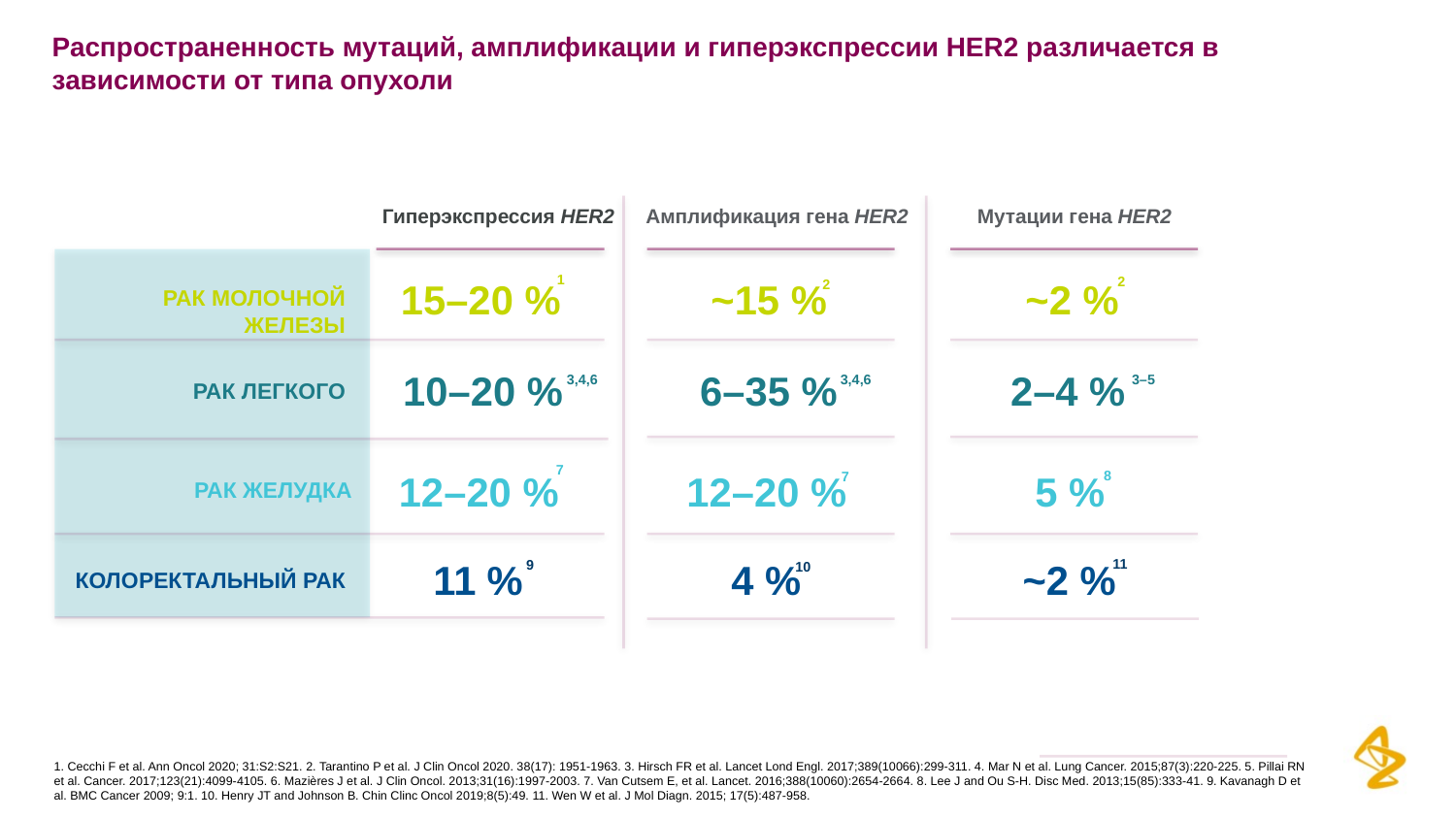

# Распространенность мутаций, амплификации и гиперэкспрессии HER2 различается в зависимости от типа опухоли
Гиперэкспрессия HER2
Амплификация гена HER2
Мутации гена HER2

1
15–20 %
2
~2 %
2
~15 %

РАК МОЛОЧНОЙ ЖЕЛЕЗЫ
10–20 %
3,4,6
6–35 %
3,4,6
2–4 %
3–5
РАК ЛЕГКОГО
7
12–20 %
12–20 %
7
5 %
8
РАК ЖЕЛУДКА
4 %
11 %
9
~2 %
11
10
КОЛОРЕКТАЛЬНЫЙ РАК
1. Cecchi F et al. Ann Oncol 2020; 31:S2:S21. 2. Tarantino P et al. J Clin Oncol 2020. 38(17): 1951-1963. 3. Hirsch FR et al. Lancet Lond Engl. 2017;389(10066):299-311. 4. Mar N et al. Lung Cancer. 2015;87(3):220-225. 5. Pillai RN et al. Cancer. 2017;123(21):4099-4105. 6. Mazières J et al. J Clin Oncol. 2013;31(16):1997-2003. 7. Van Cutsem E, et al. Lancet. 2016;388(10060):2654-2664. 8. Lee J and Ou S-H. Disc Med. 2013;15(85):333-41. 9. Kavanagh D et al. BMC Cancer 2009; 9:1. 10. Henry JT and Johnson B. Chin Clinc Oncol 2019;8(5):49. 11. Wen W et al. J Mol Diagn. 2015; 17(5):487-958.